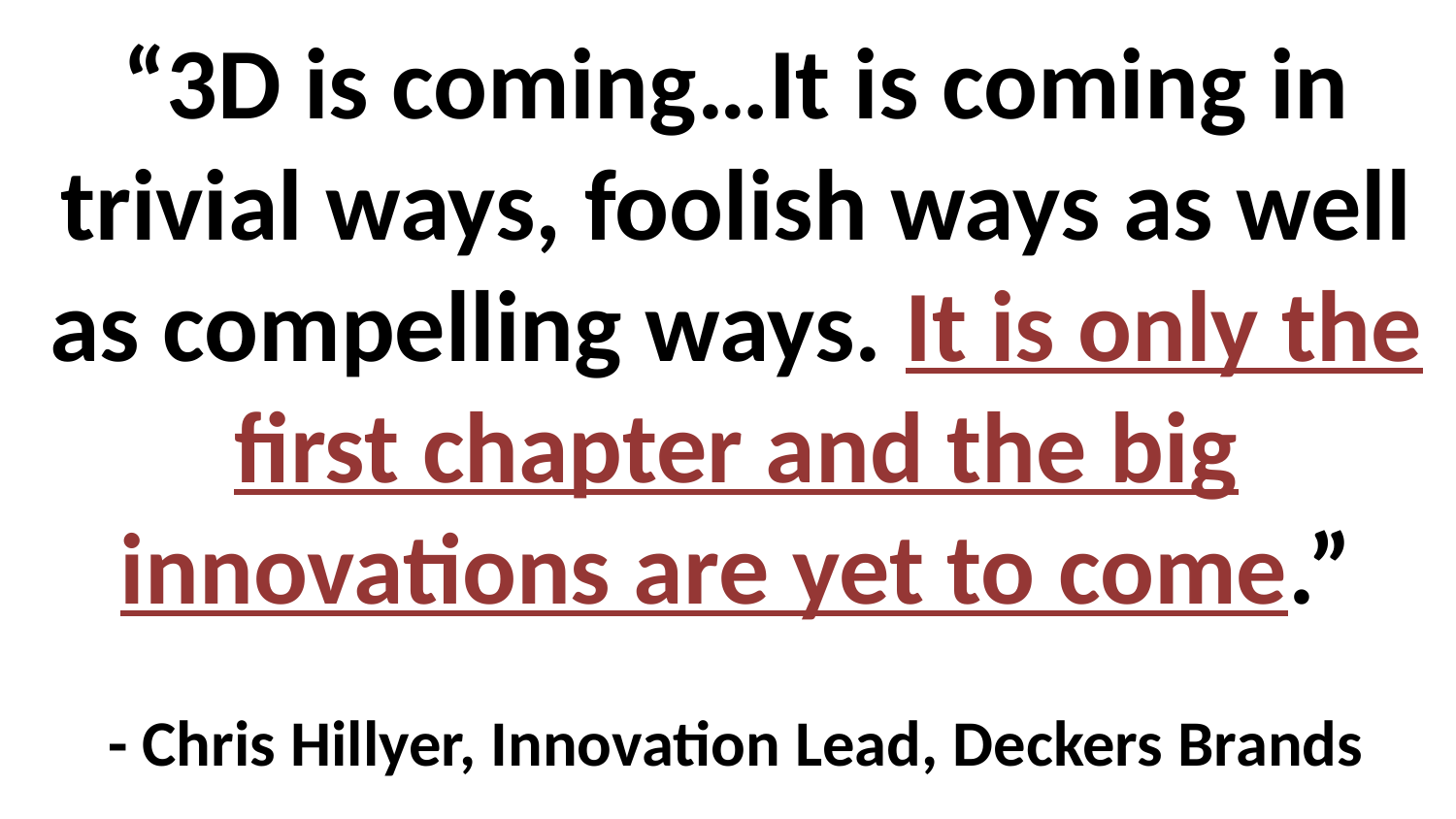

“3D is coming…It is coming in trivial ways, foolish ways as well as compelling ways. It is only the first chapter and the big innovations are yet to come.”

- Chris Hillyer, Innovation Lead, Deckers Brands